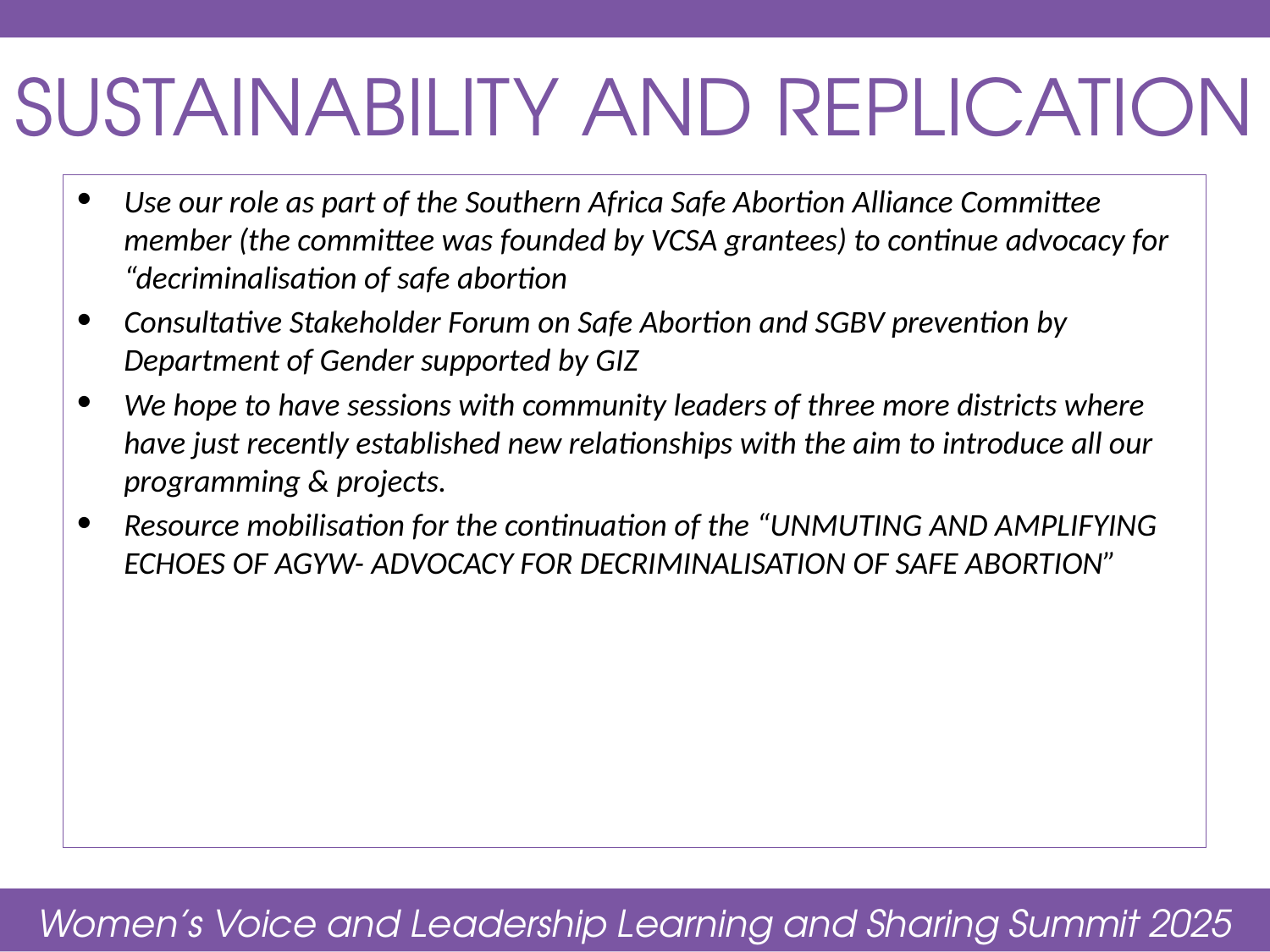

Women’s Voice and Leadership Learning and Sharing Summit 2025
# SUSTAINABILITY AND REPLICATION
Use our role as part of the Southern Africa Safe Abortion Alliance Committee member (the committee was founded by VCSA grantees) to continue advocacy for “decriminalisation of safe abortion
Consultative Stakeholder Forum on Safe Abortion and SGBV prevention by Department of Gender supported by GIZ
We hope to have sessions with community leaders of three more districts where have just recently established new relationships with the aim to introduce all our programming & projects.
Resource mobilisation for the continuation of the “UNMUTING AND AMPLIFYING ECHOES OF AGYW- ADVOCACY FOR DECRIMINALISATION OF SAFE ABORTION”